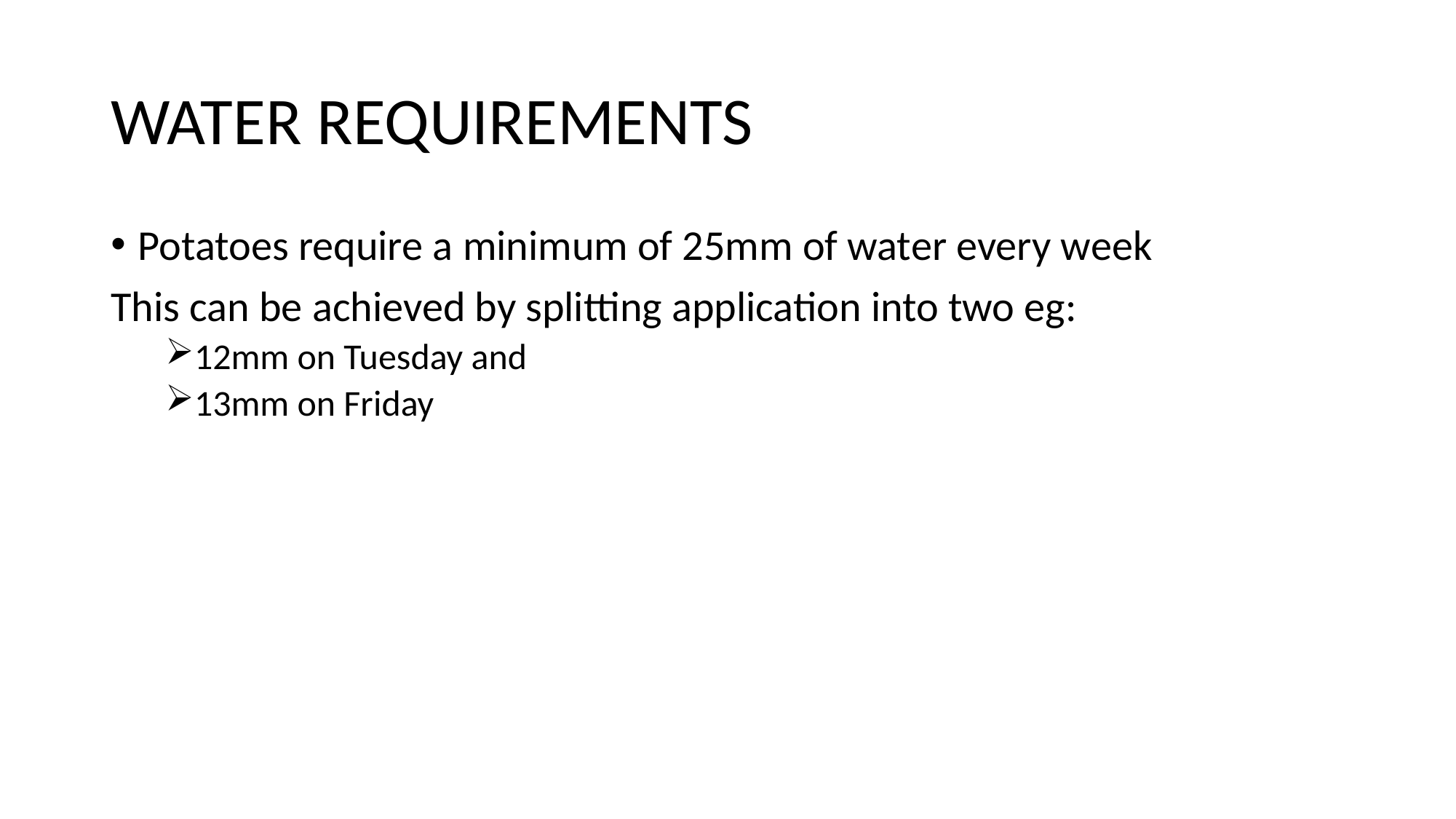

# WATER REQUIREMENTS
Potatoes require a minimum of 25mm of water every week
This can be achieved by splitting application into two eg:
12mm on Tuesday and
13mm on Friday